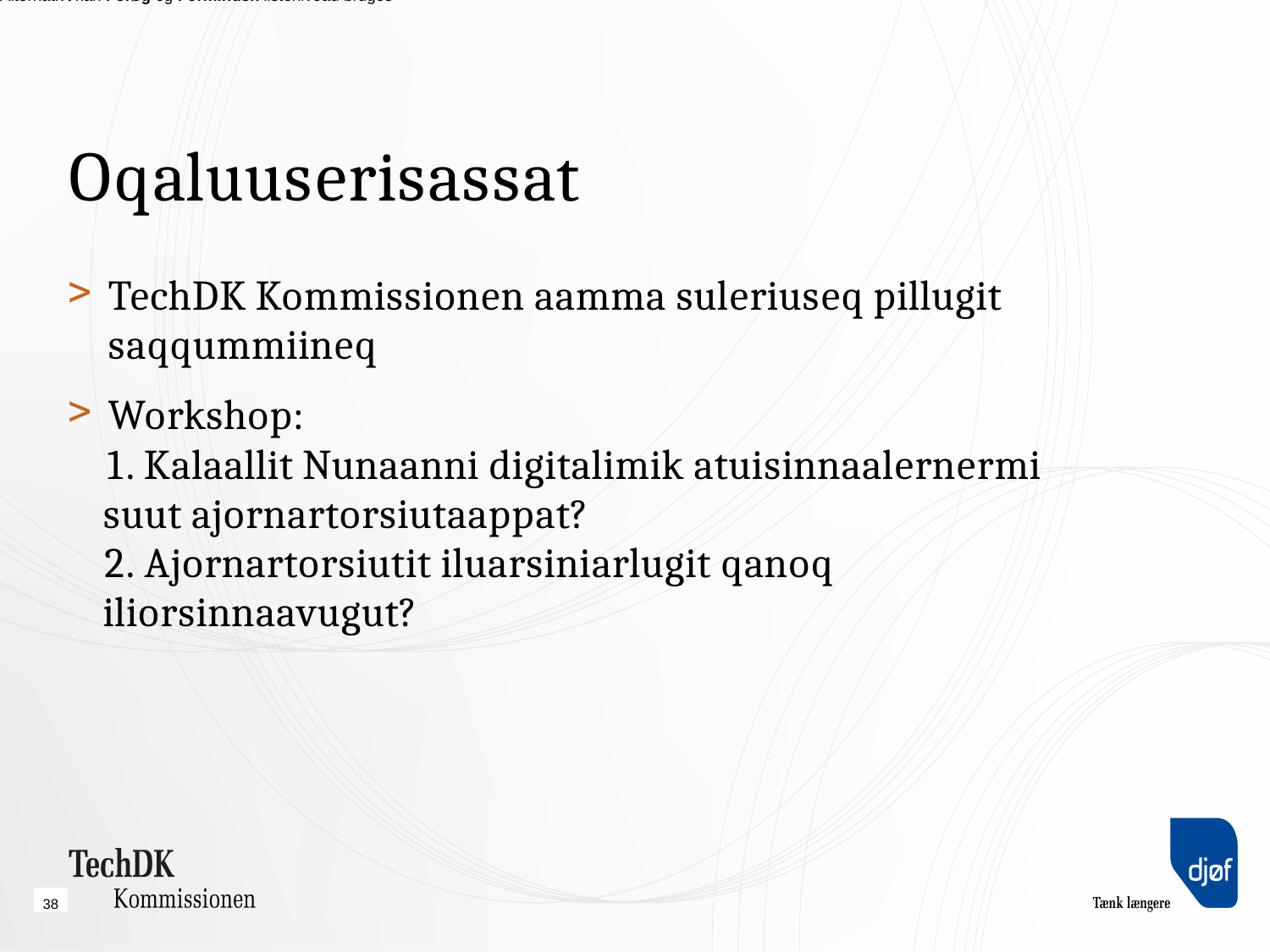

# Oqaluuserisassat
TechDK Kommissionen aamma suleriuseq pillugit saqqummiineq
Workshop:
1. Kalaallit Nunaanni digitalimik atuisinnaalernermi suut ajornartorsiutaappat?
2. Ajornartorsiutit iluarsiniarlugit qanoq iliorsinnaavugut?

38